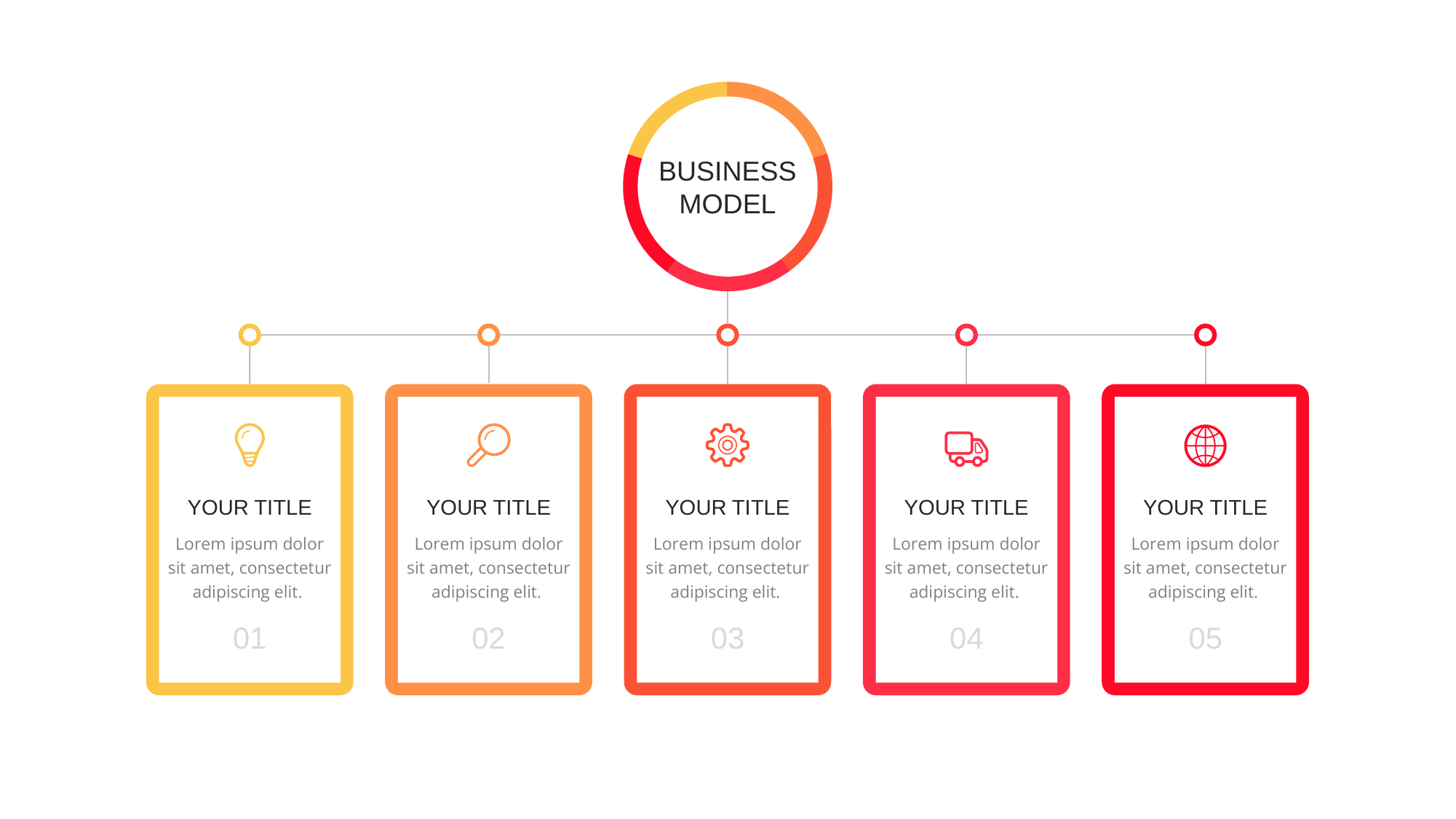

BUSINESS MODEL

YOUR TITLE
YOUR TITLE
YOUR TITLE
YOUR TITLE
YOUR TITLE
Lorem ipsum dolor sit amet, consectetur adipiscing elit.
Lorem ipsum dolor sit amet, consectetur adipiscing elit.
Lorem ipsum dolor sit amet, consectetur adipiscing elit.
Lorem ipsum dolor sit amet, consectetur adipiscing elit.
Lorem ipsum dolor sit amet, consectetur adipiscing elit.
01
02
03
04
05